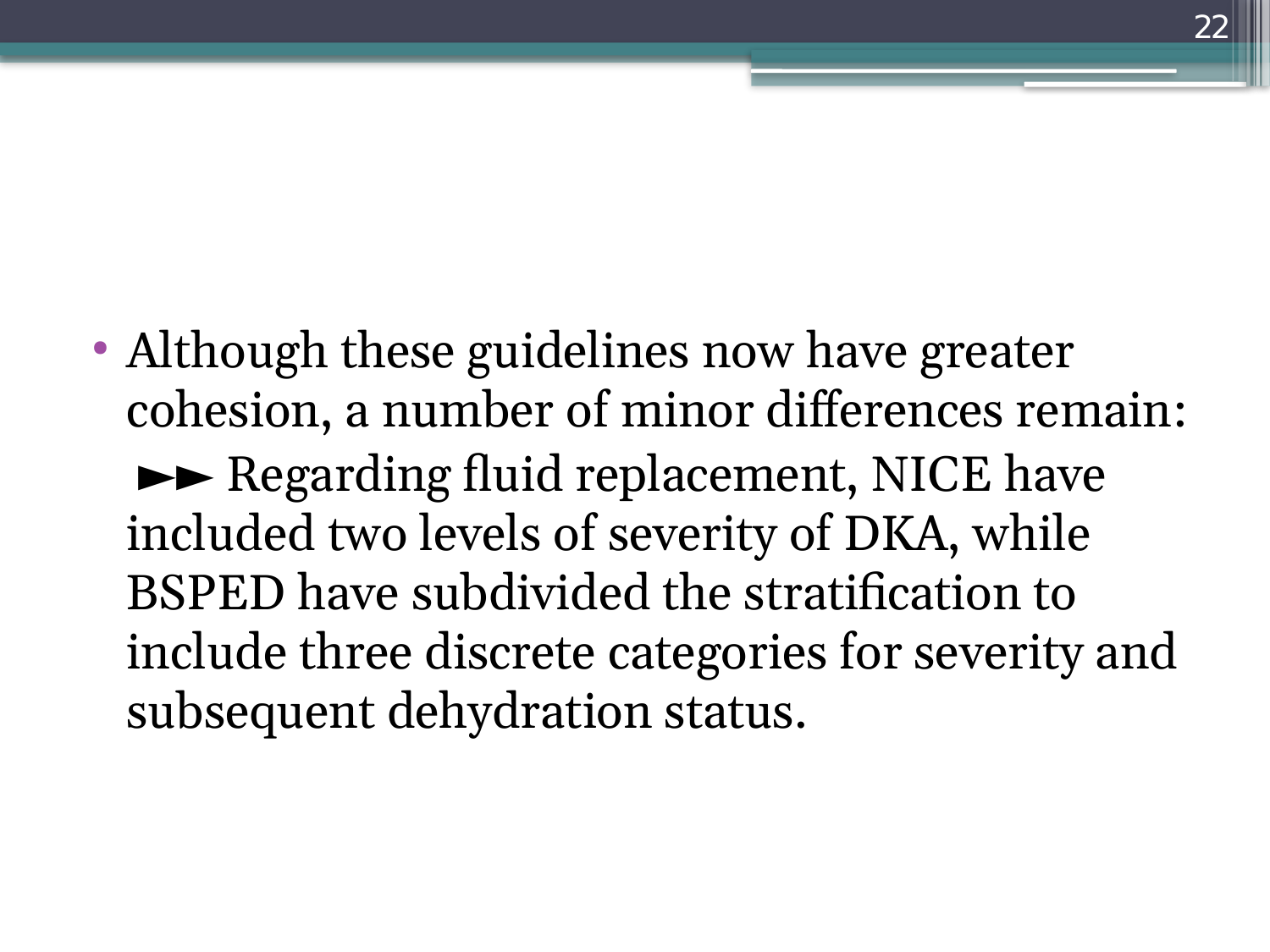

22
#
Although these guidelines now have greater cohesion, a number of minor differences remain:
    ►► Regarding fluid replacement, NICE have included two levels of severity of DKA, while BSPED have subdivided the stratification to include three discrete categories for severity and subsequent dehydration status.